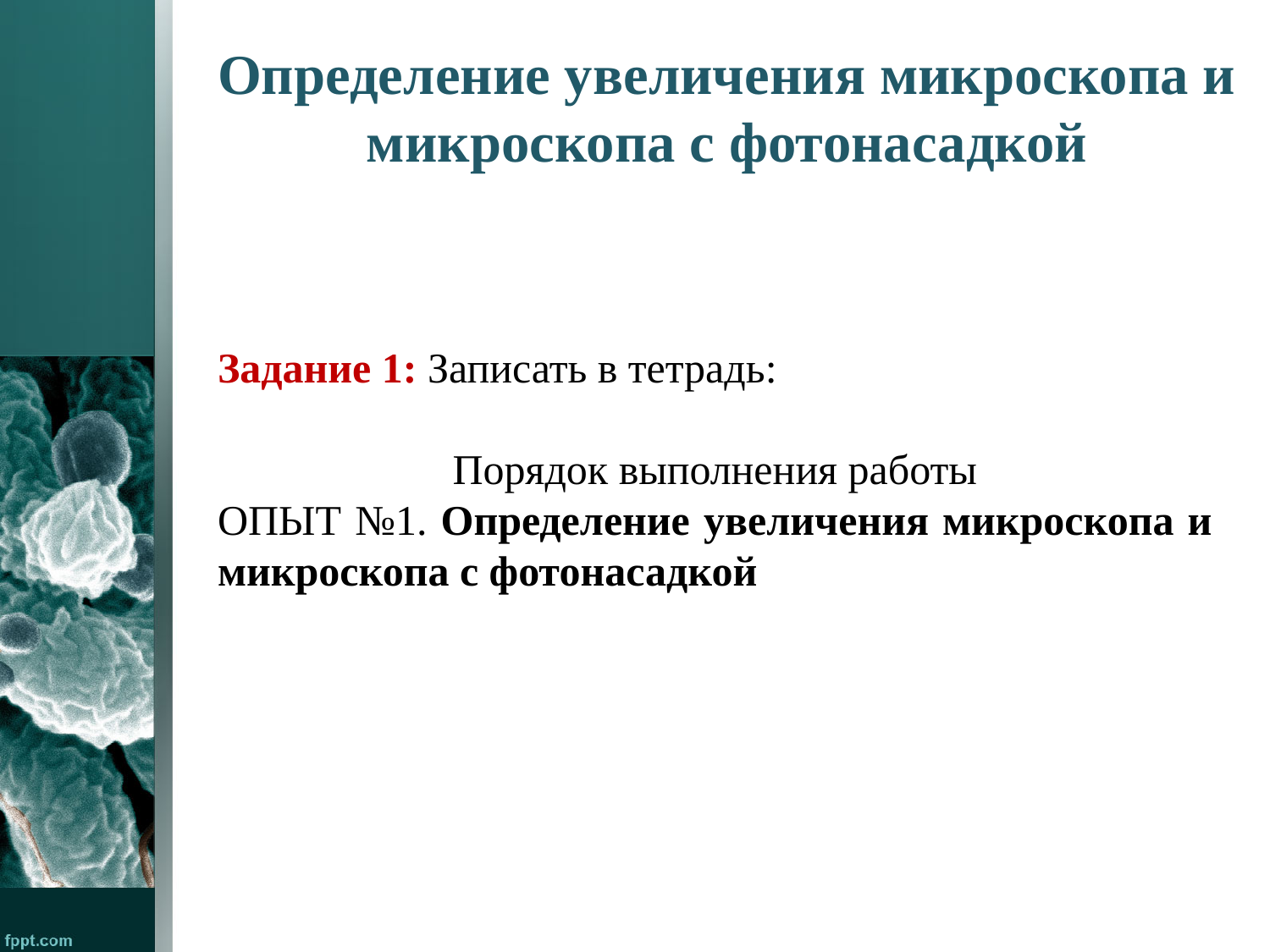

# Определение увеличения микроскопа и микроскопа с фотонасадкой
Задание 1: Записать в тетрадь:

Порядок выполнения работы
ОПЫТ №1. Определение увеличения микроскопа и микроскопа с фотонасадкой